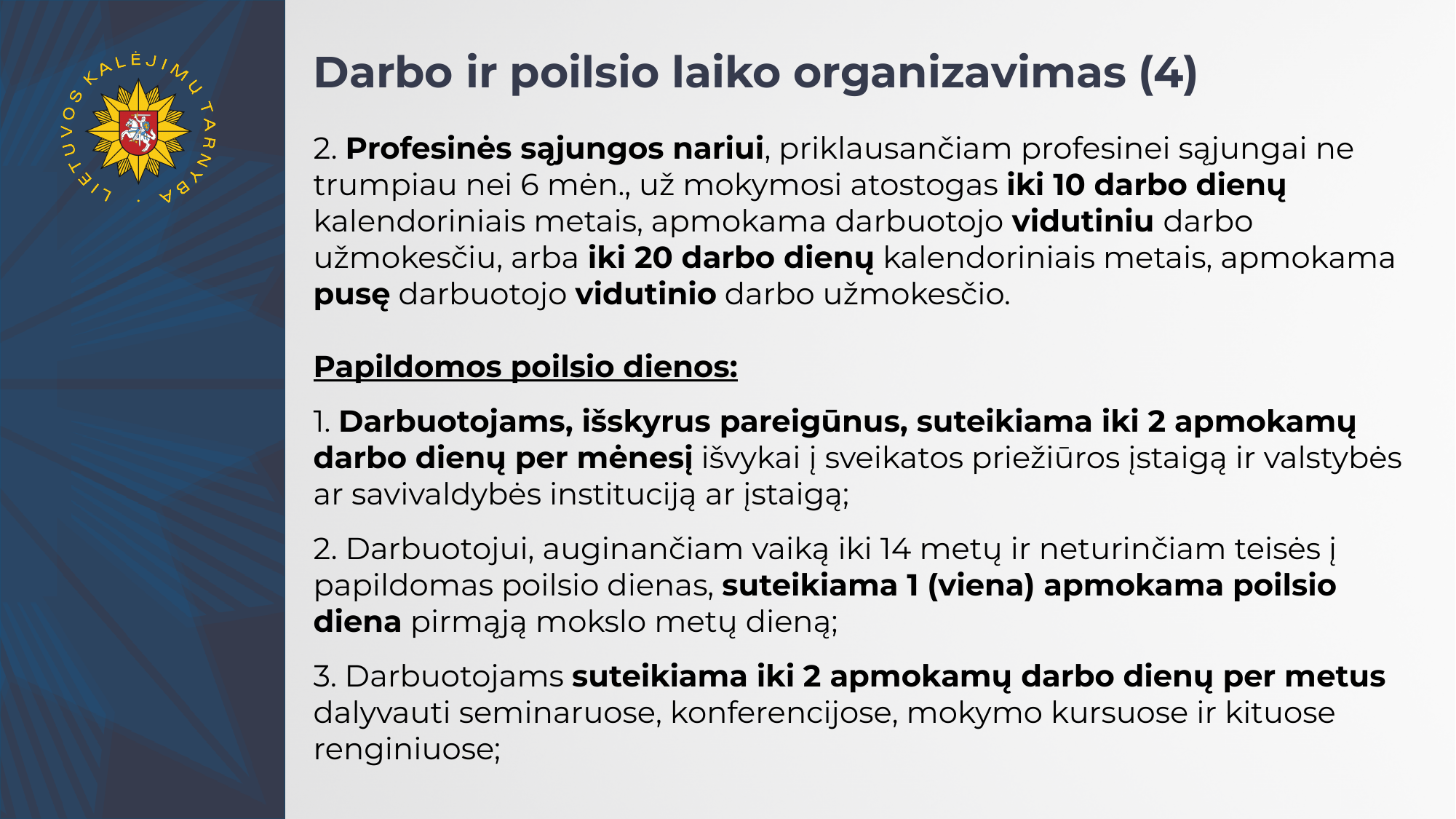

# Darbo ir poilsio laiko organizavimas (4)
2. Profesinės sąjungos nariui, priklausančiam profesinei sąjungai ne trumpiau nei 6 mėn., už mokymosi atostogas iki 10 darbo dienų kalendoriniais metais, apmokama darbuotojo vidutiniu darbo užmokesčiu, arba iki 20 darbo dienų kalendoriniais metais, apmokama pusę darbuotojo vidutinio darbo užmokesčio.

Papildomos poilsio dienos:

1. Darbuotojams, išskyrus pareigūnus, suteikiama iki 2 apmokamų darbo dienų per mėnesį išvykai į sveikatos priežiūros įstaigą ir valstybės ar savivaldybės instituciją ar įstaigą;

2. Darbuotojui, auginančiam vaiką iki 14 metų ir neturinčiam teisės į papildomas poilsio dienas, suteikiama 1 (viena) apmokama poilsio diena pirmąją mokslo metų dieną;

3. Darbuotojams suteikiama iki 2 apmokamų darbo dienų per metus dalyvauti seminaruose, konferencijose, mokymo kursuose ir kituose renginiuose;